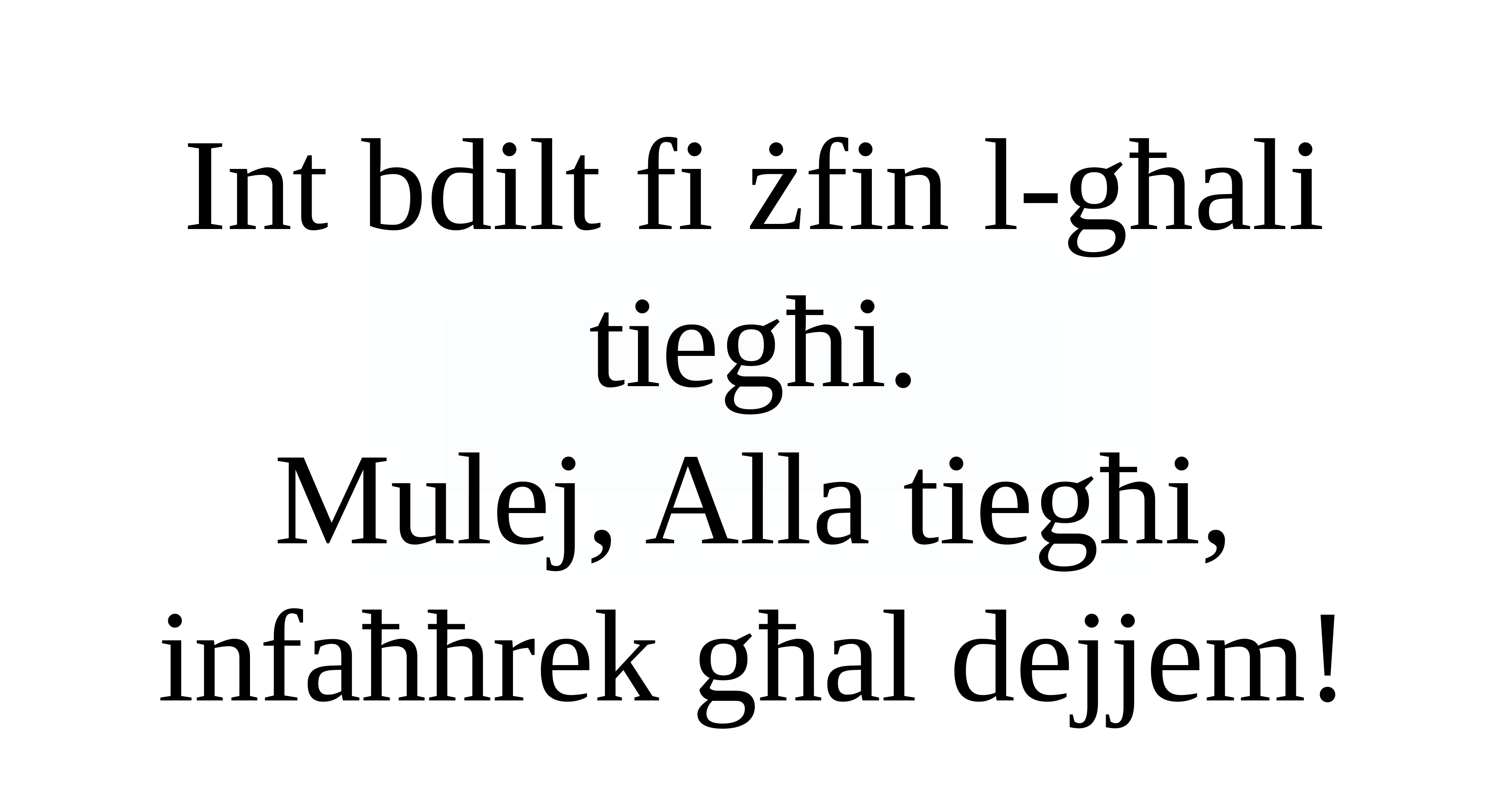

Int bdilt fi żfin l-għali tiegħi.
Mulej, Alla tiegħi, infaħħrek għal dejjem!